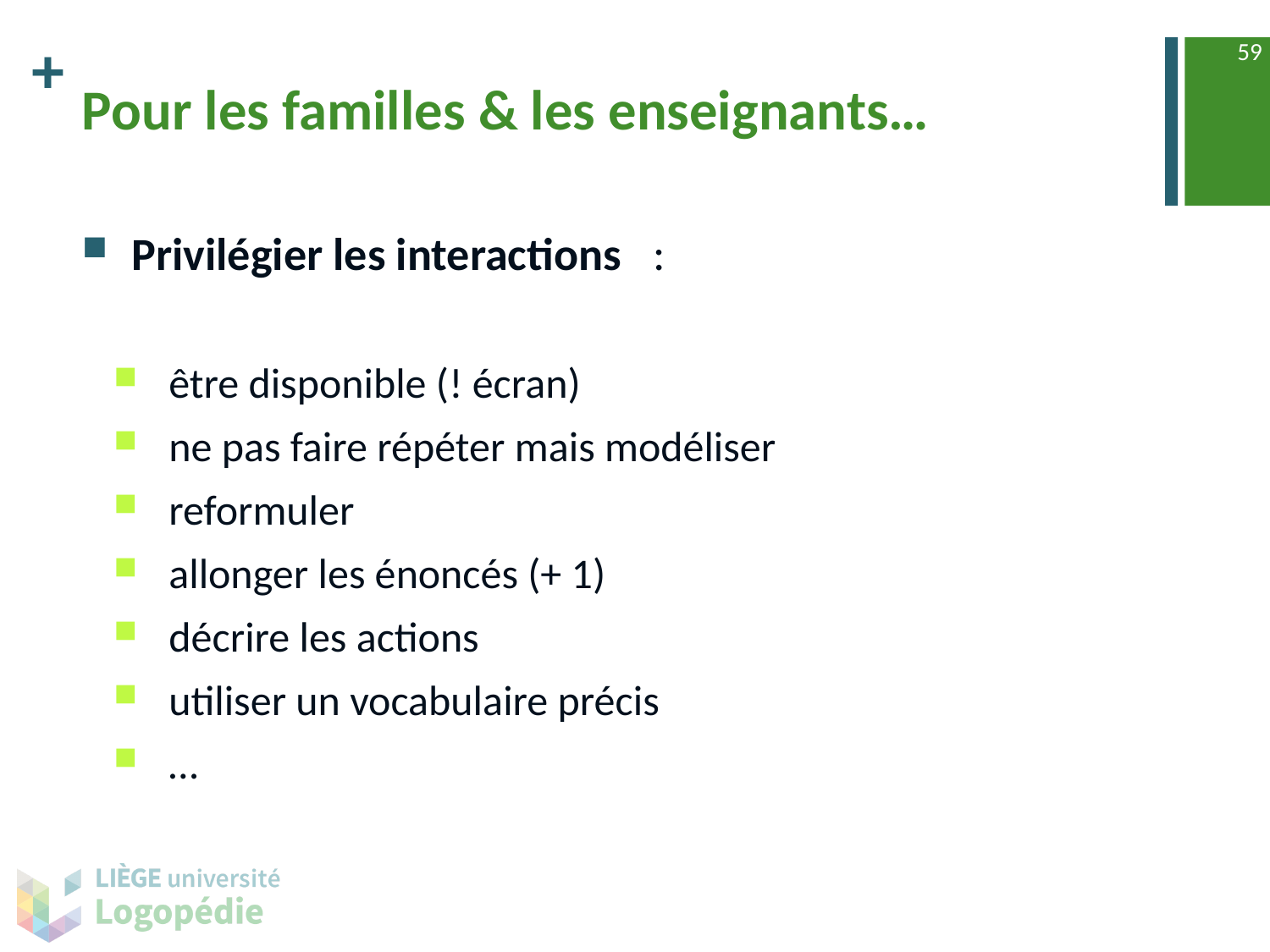

59
# Pour les familles & les enseignants…
Privilégier les interactions   :

être disponible (! écran)
ne pas faire répéter mais modéliser
reformuler
allonger les énoncés (+ 1)
décrire les actions
utiliser un vocabulaire précis
…